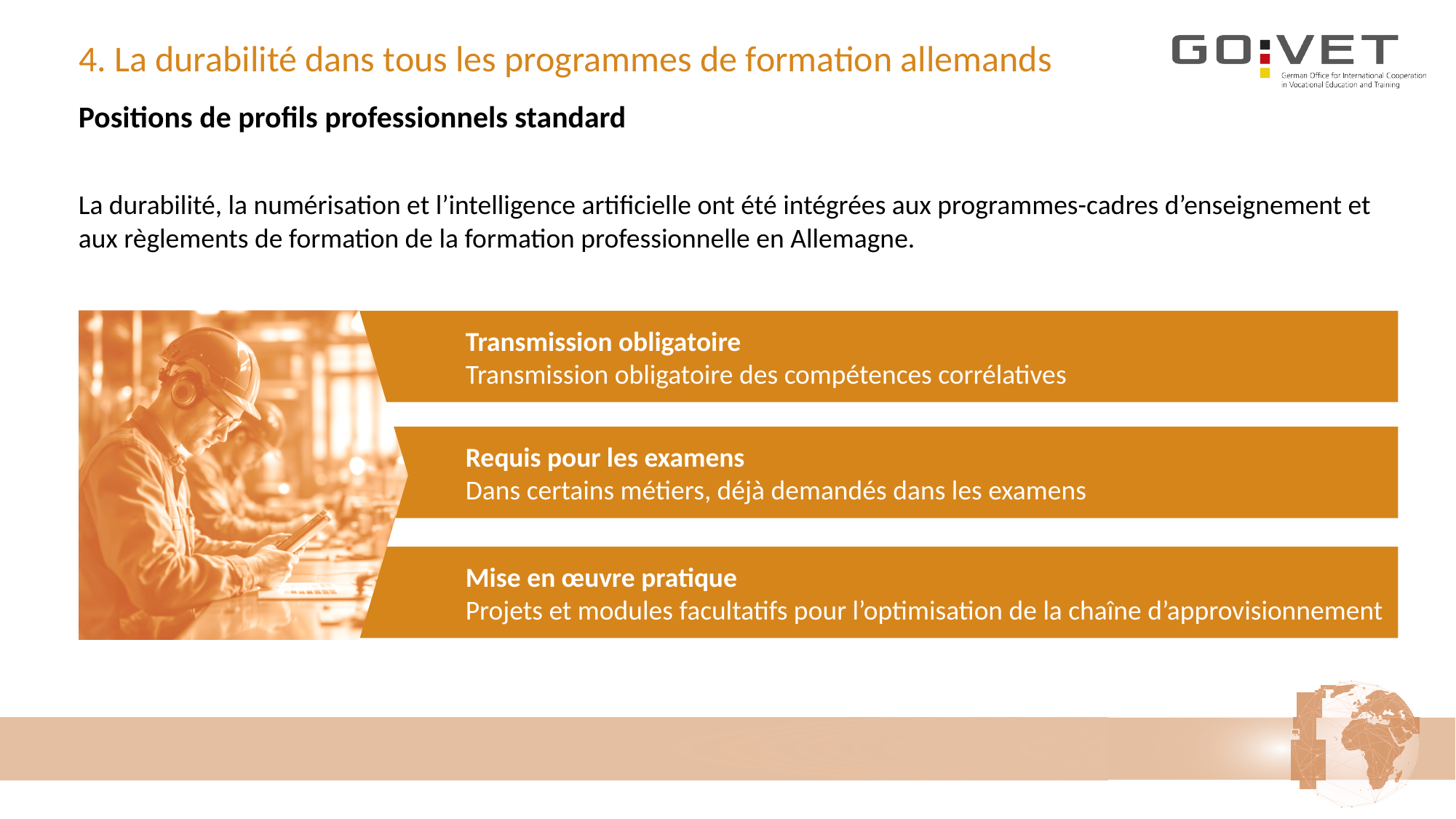

# 4. La durabilité dans tous les programmes de formation allemands
Positions de profils professionnels standard
La durabilité, la numérisation et l’intelligence artificielle ont été intégrées aux programmes-cadres d’enseignement et aux règlements de formation de la formation professionnelle en Allemagne.

Transmission obligatoire
Transmission obligatoire des compétences corrélatives
Requis pour les examens
Dans certains métiers, déjà demandés dans les examens
Mise en œuvre pratique
Projets et modules facultatifs pour l’optimisation de la chaîne d’approvisionnement